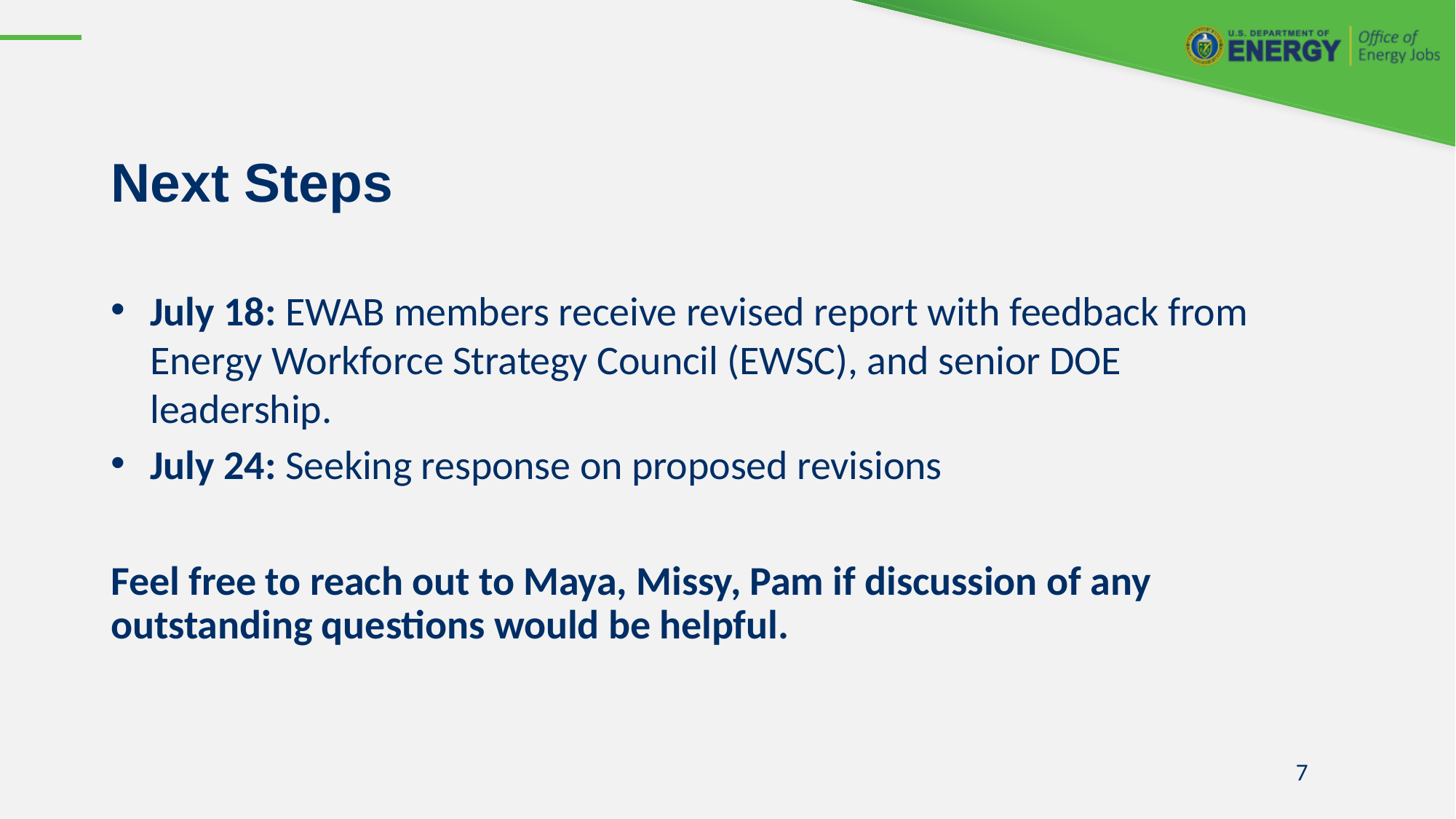

# Next Steps
July 18: EWAB members receive revised report with feedback from Energy Workforce Strategy Council (EWSC), and senior DOE leadership.
July 24: Seeking response on proposed revisions

Feel free to reach out to Maya, Missy, Pam if discussion of any outstanding questions would be helpful.